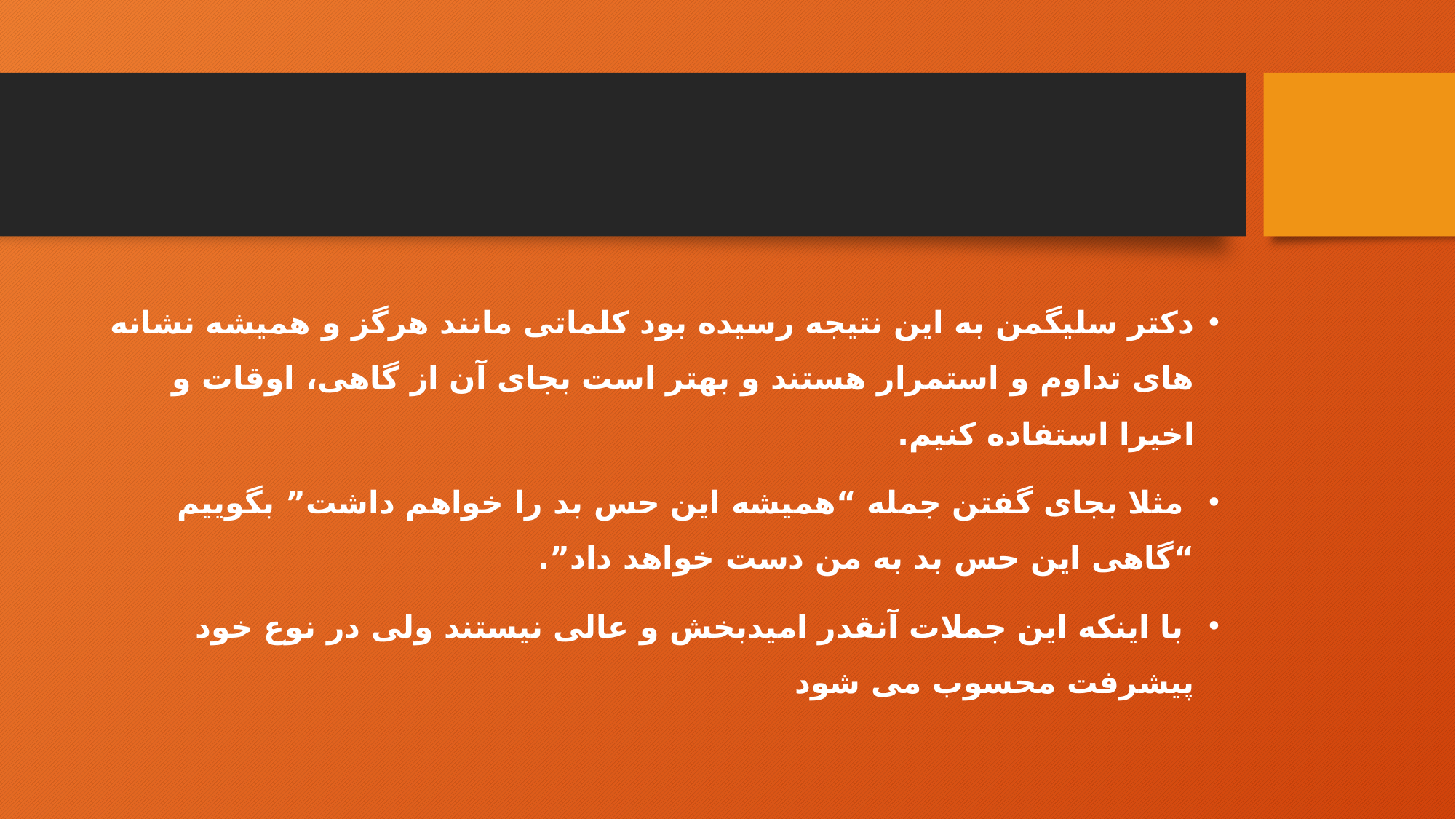

#
دکتر سلیگمن به این نتیجه رسیده بود کلماتی مانند هرگز و همیشه نشانه های تداوم و استمرار هستند و بهتر است بجای آن از گاهی، اوقات و اخیرا استفاده کنیم.
 مثلا بجای گفتن جمله “همیشه این حس بد را خواهم داشت” بگوییم “گاهی این حس بد به من دست خواهد داد”.
 با اینکه این جملات آنقدر امیدبخش و عالی نیستند ولی در نوع خود پیشرفت محسوب می شود